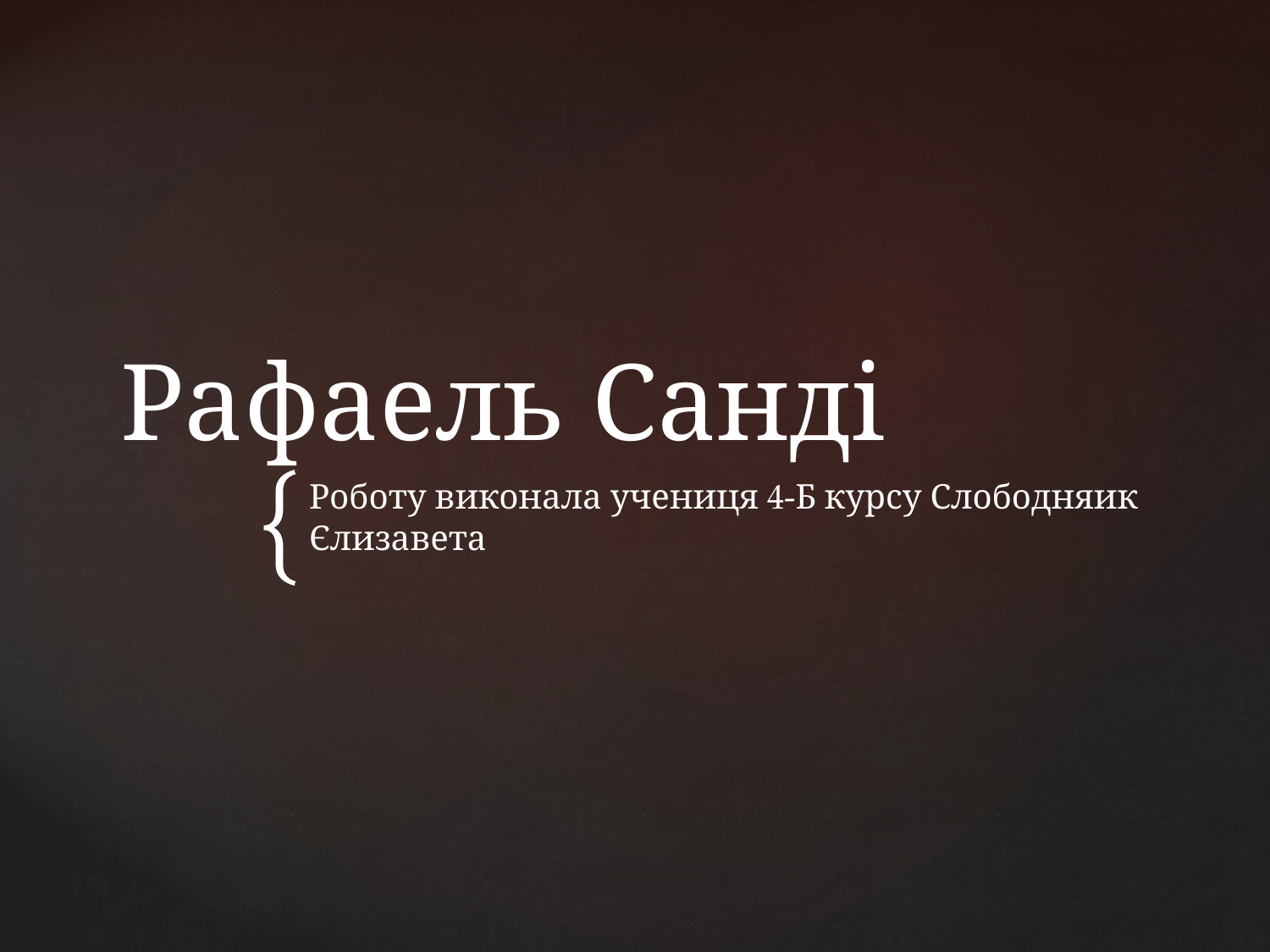

# Рафаель Санді
Роботу виконала учениця 4-Б курсу Слободняик Єлизавета